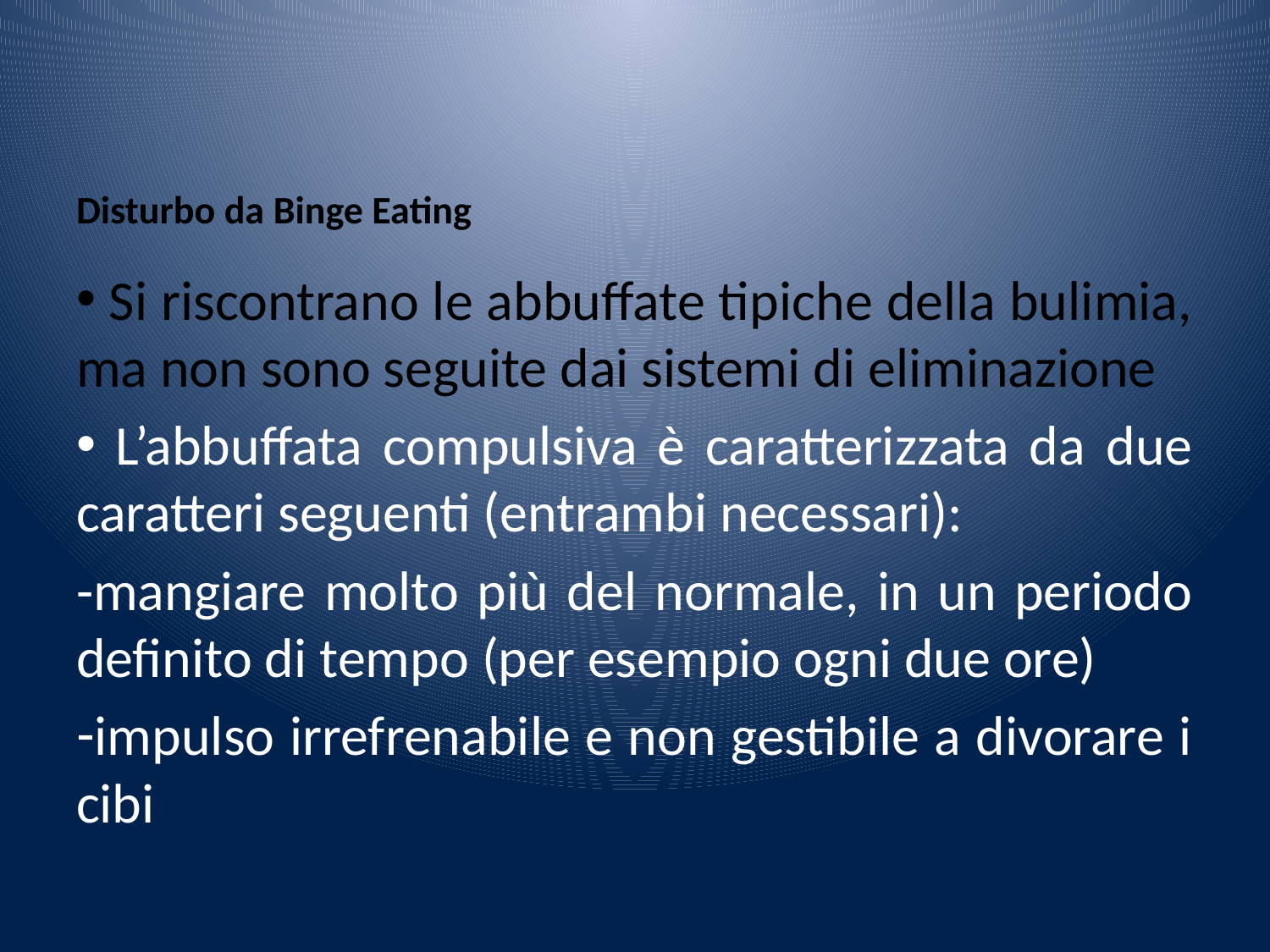

# Disturbo da Binge Eating
 Si riscontrano le abbuffate tipiche della bulimia, ma non sono seguite dai sistemi di eliminazione
 L’abbuffata compulsiva è caratterizzata da due caratteri seguenti (entrambi necessari):
-mangiare molto più del normale, in un periodo definito di tempo (per esempio ogni due ore)
impulso irrefrenabile e non gestibile a divorare i cibi